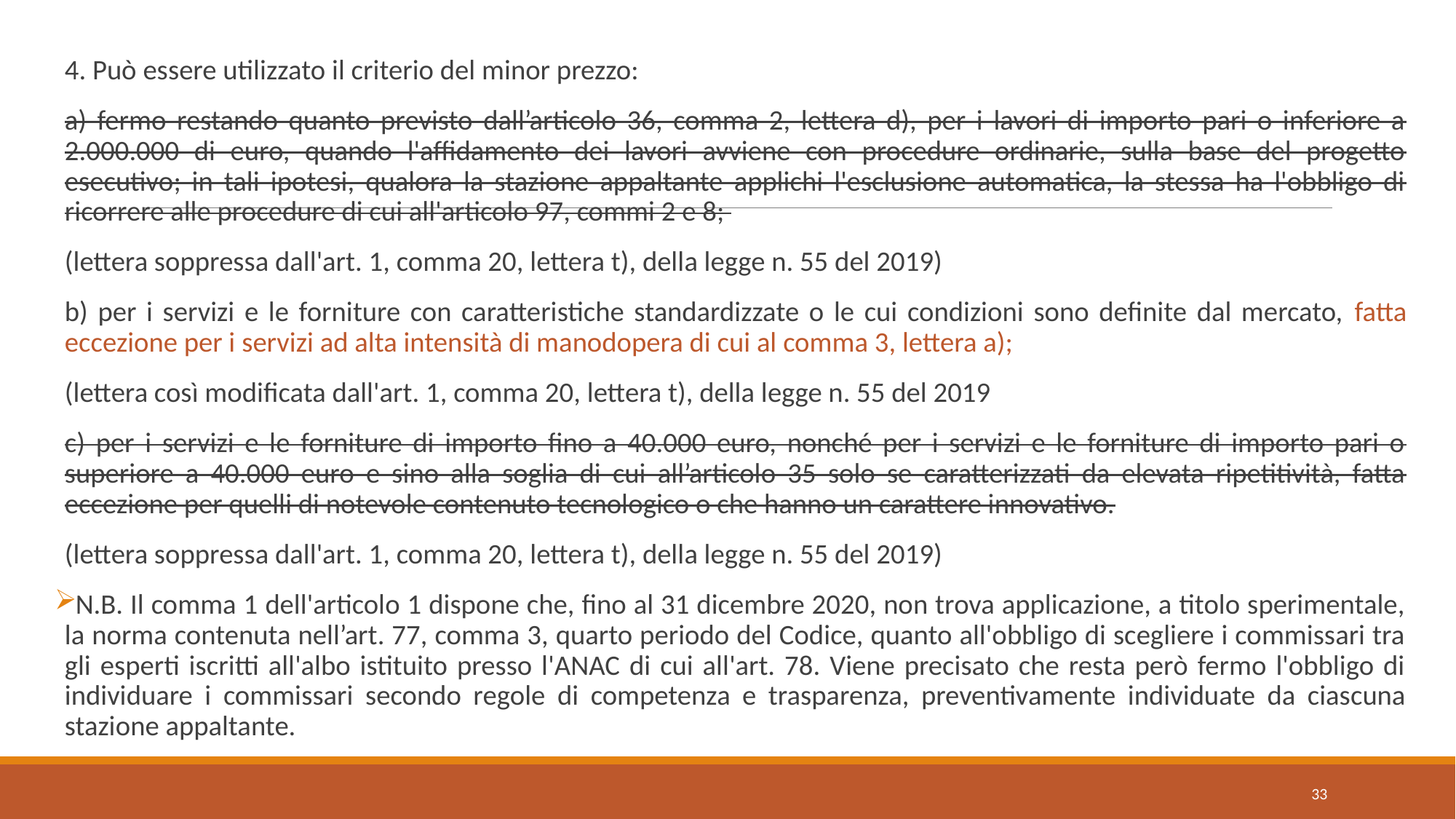

4. Può essere utilizzato il criterio del minor prezzo:
a) fermo restando quanto previsto dall’articolo 36, comma 2, lettera d), per i lavori di importo pari o inferiore a 2.000.000 di euro, quando l'affidamento dei lavori avviene con procedure ordinarie, sulla base del progetto esecutivo; in tali ipotesi, qualora la stazione appaltante applichi l'esclusione automatica, la stessa ha l'obbligo di ricorrere alle procedure di cui all'articolo 97, commi 2 e 8;
(lettera soppressa dall'art. 1, comma 20, lettera t), della legge n. 55 del 2019)
b) per i servizi e le forniture con caratteristiche standardizzate o le cui condizioni sono definite dal mercato, fatta eccezione per i servizi ad alta intensità di manodopera di cui al comma 3, lettera a);
(lettera così modificata dall'art. 1, comma 20, lettera t), della legge n. 55 del 2019
c) per i servizi e le forniture di importo fino a 40.000 euro, nonché per i servizi e le forniture di importo pari o superiore a 40.000 euro e sino alla soglia di cui all’articolo 35 solo se caratterizzati da elevata ripetitività, fatta eccezione per quelli di notevole contenuto tecnologico o che hanno un carattere innovativo.
(lettera soppressa dall'art. 1, comma 20, lettera t), della legge n. 55 del 2019)
N.B. Il comma 1 dell'articolo 1 dispone che, fino al 31 dicembre 2020, non trova applicazione, a titolo sperimentale, la norma contenuta nell’art. 77, comma 3, quarto periodo del Codice, quanto all'obbligo di scegliere i commissari tra gli esperti iscritti all'albo istituito presso l'ANAC di cui all'art. 78. Viene precisato che resta però fermo l'obbligo di individuare i commissari secondo regole di competenza e trasparenza, preventivamente individuate da ciascuna stazione appaltante.
33